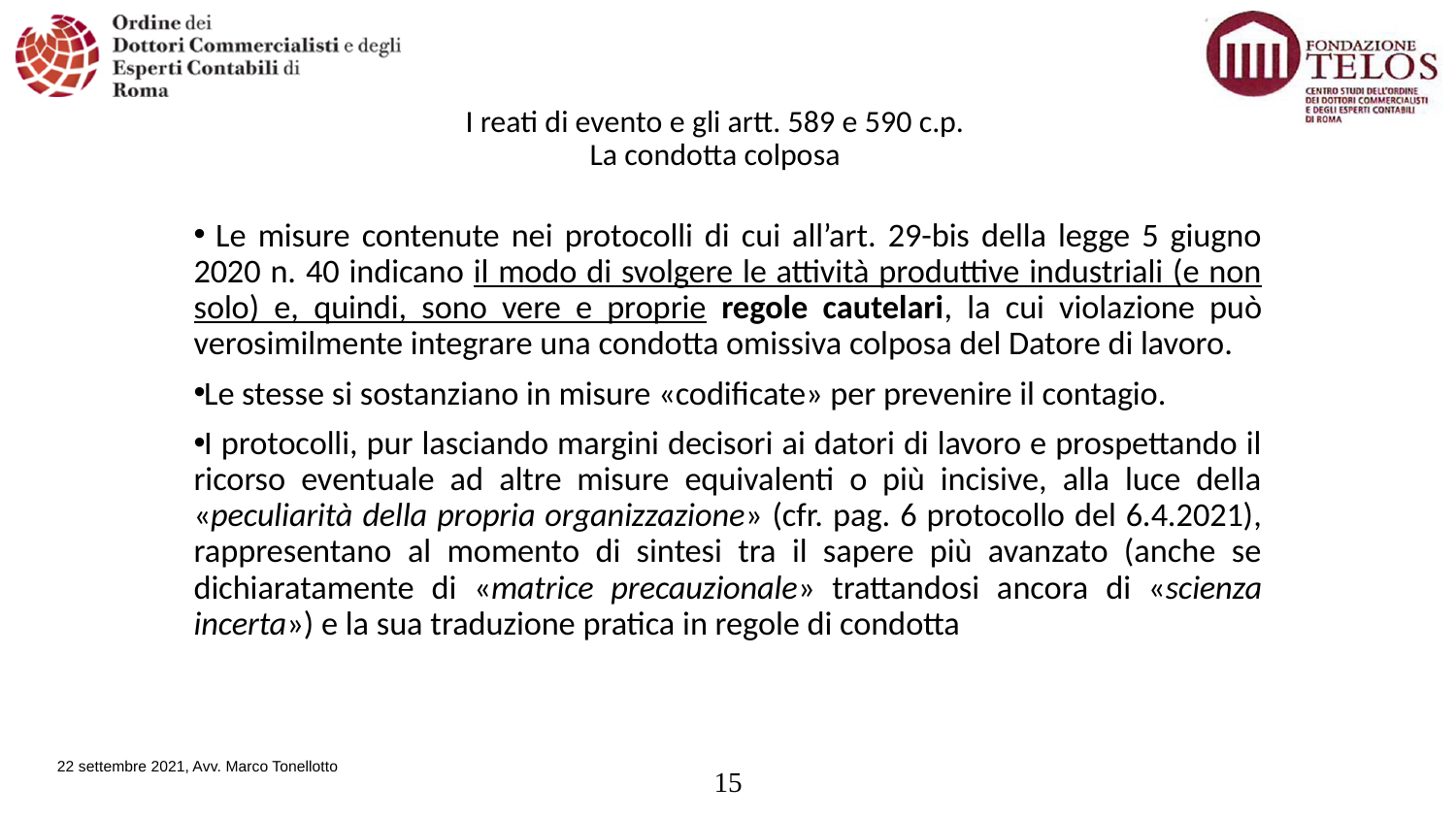

# I reati di evento e gli artt. 589 e 590 c.p. La condotta colposa
 Le misure contenute nei protocolli di cui all’art. 29-bis della legge 5 giugno 2020 n. 40 indicano il modo di svolgere le attività produttive industriali (e non solo) e, quindi, sono vere e proprie regole cautelari, la cui violazione può verosimilmente integrare una condotta omissiva colposa del Datore di lavoro.
Le stesse si sostanziano in misure «codificate» per prevenire il contagio.
I protocolli, pur lasciando margini decisori ai datori di lavoro e prospettando il ricorso eventuale ad altre misure equivalenti o più incisive, alla luce della «peculiarità della propria organizzazione» (cfr. pag. 6 protocollo del 6.4.2021), rappresentano al momento di sintesi tra il sapere più avanzato (anche se dichiaratamente di «matrice precauzionale» trattandosi ancora di «scienza incerta») e la sua traduzione pratica in regole di condotta

22 settembre 2021, Avv. Marco Tonellotto
15